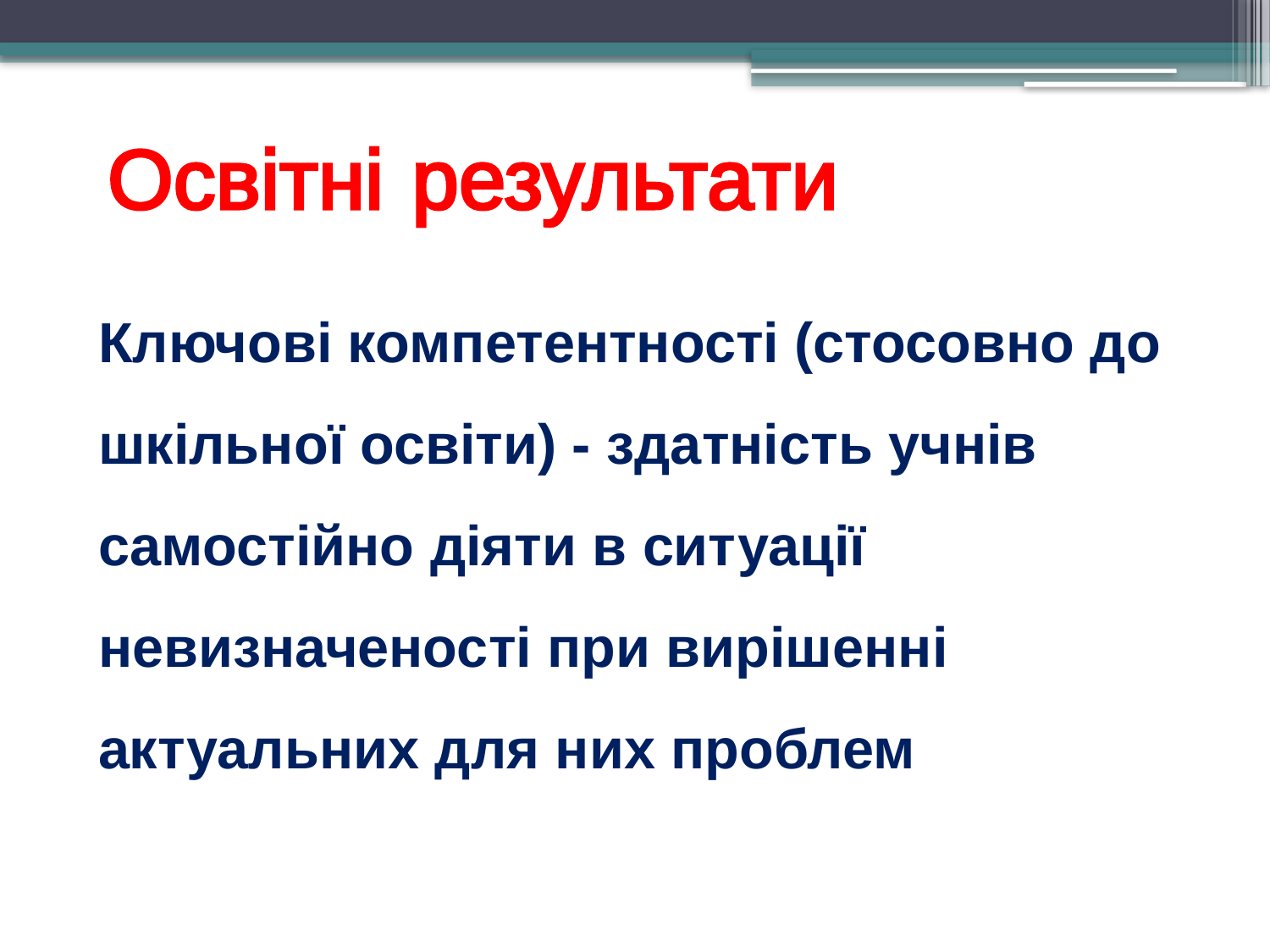

# Освітні результати
	Ключові компетентності (стосовно до шкільної освіти) - здатність учнів самостійно діяти в ситуації невизначеності при вирішенні актуальних для них проблем